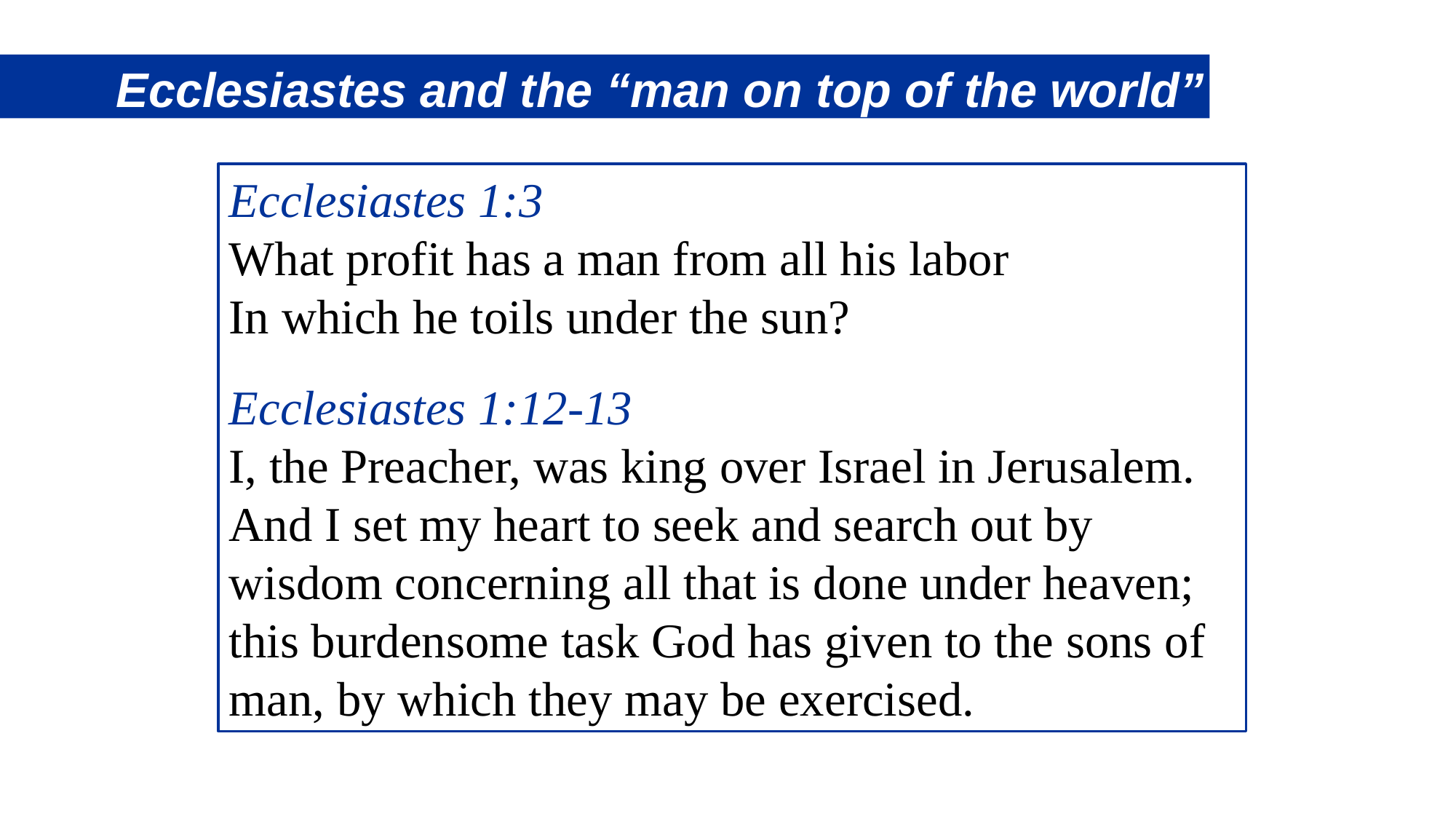

Ecclesiastes and the “man on top of the world”
Ecclesiastes 1:3
What profit has a man from all his labor                  In which he toils under the sun?

Ecclesiastes 1:12-13
I, the Preacher, was king over Israel in Jerusalem. And I set my heart to seek and search out by wisdom concerning all that is done under heaven; this burdensome task God has given to the sons of man, by which they may be exercised.